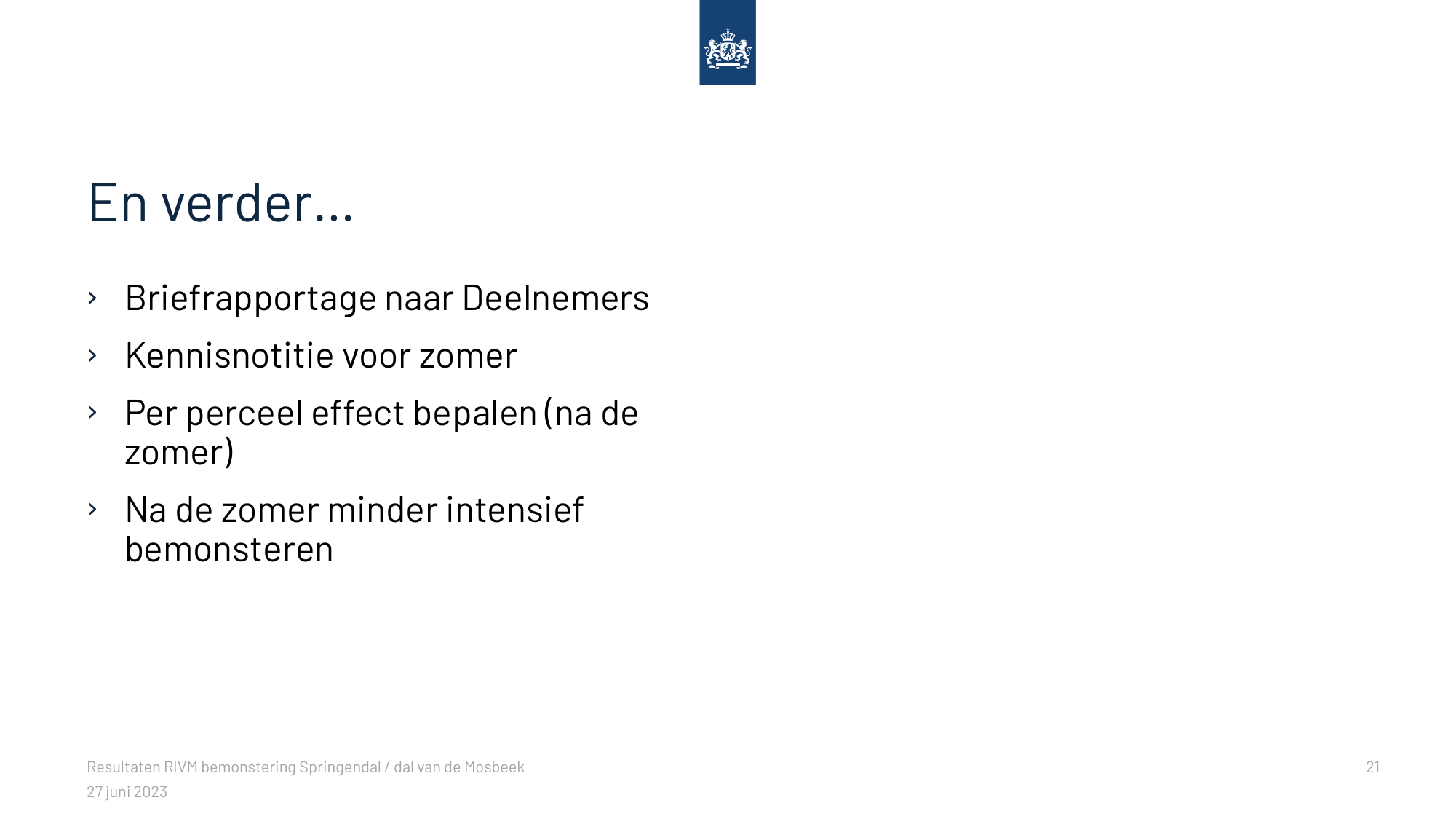

# En verder…
Briefrapportage naar Deelnemers
Kennisnotitie voor zomer
Per perceel effect bepalen (na de zomer)
Na de zomer minder intensief bemonsteren

Resultaten RIVM bemonstering Springendal / dal van de Mosbeek
21
27 juni 2023